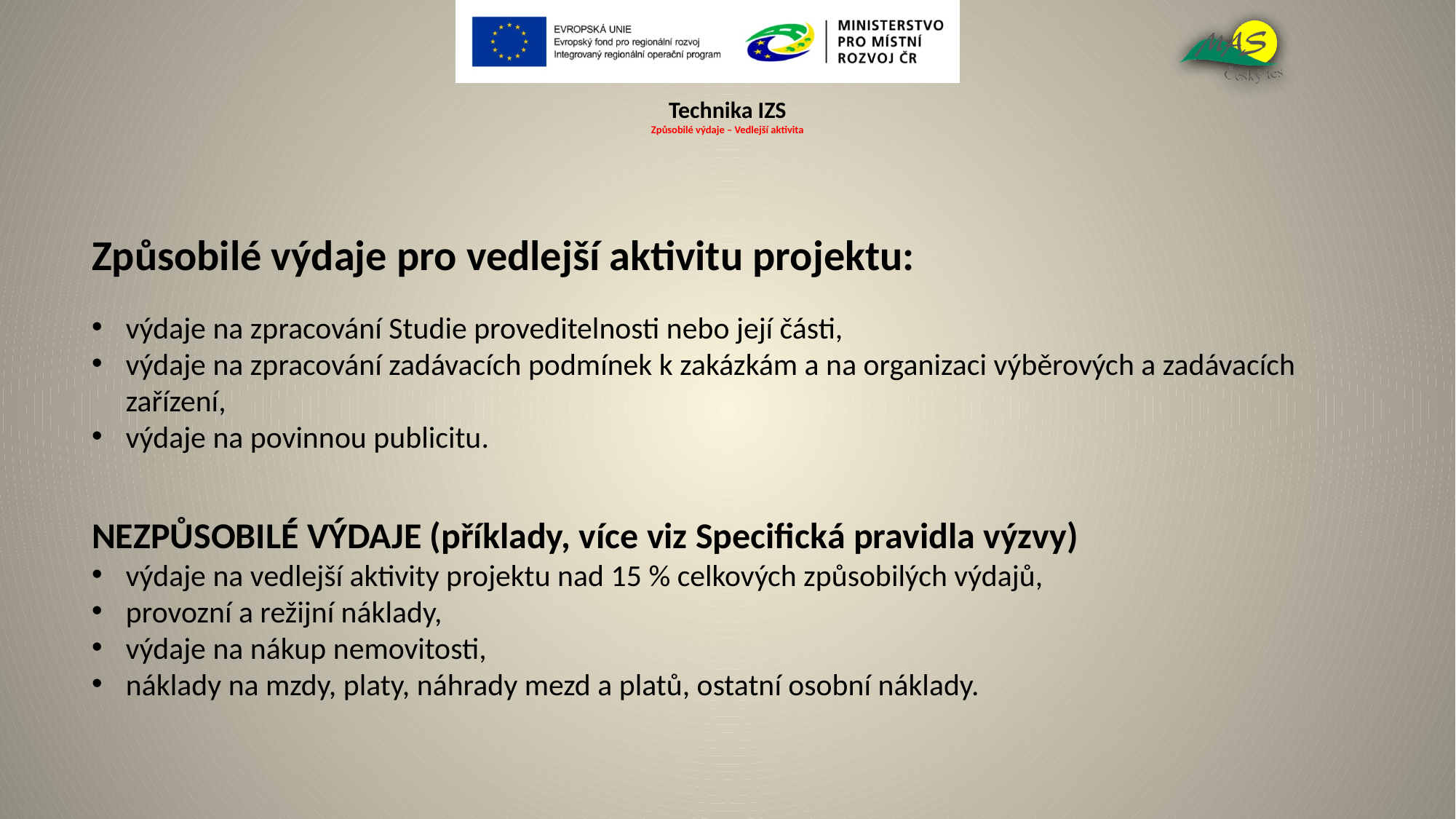

# Technika IZS Způsobilé výdaje – Vedlejší aktivita

Způsobilé výdaje pro vedlejší aktivitu projektu:

výdaje na zpracování Studie proveditelnosti nebo její části,
výdaje na zpracování zadávacích podmínek k zakázkám a na organizaci výběrových a zadávacích zařízení,
výdaje na povinnou publicitu.

NEZPŮSOBILÉ VÝDAJE (příklady, více viz Specifická pravidla výzvy)
výdaje na vedlejší aktivity projektu nad 15 % celkových způsobilých výdajů,
provozní a režijní náklady,
výdaje na nákup nemovitosti,
náklady na mzdy, platy, náhrady mezd a platů, ostatní osobní náklady.